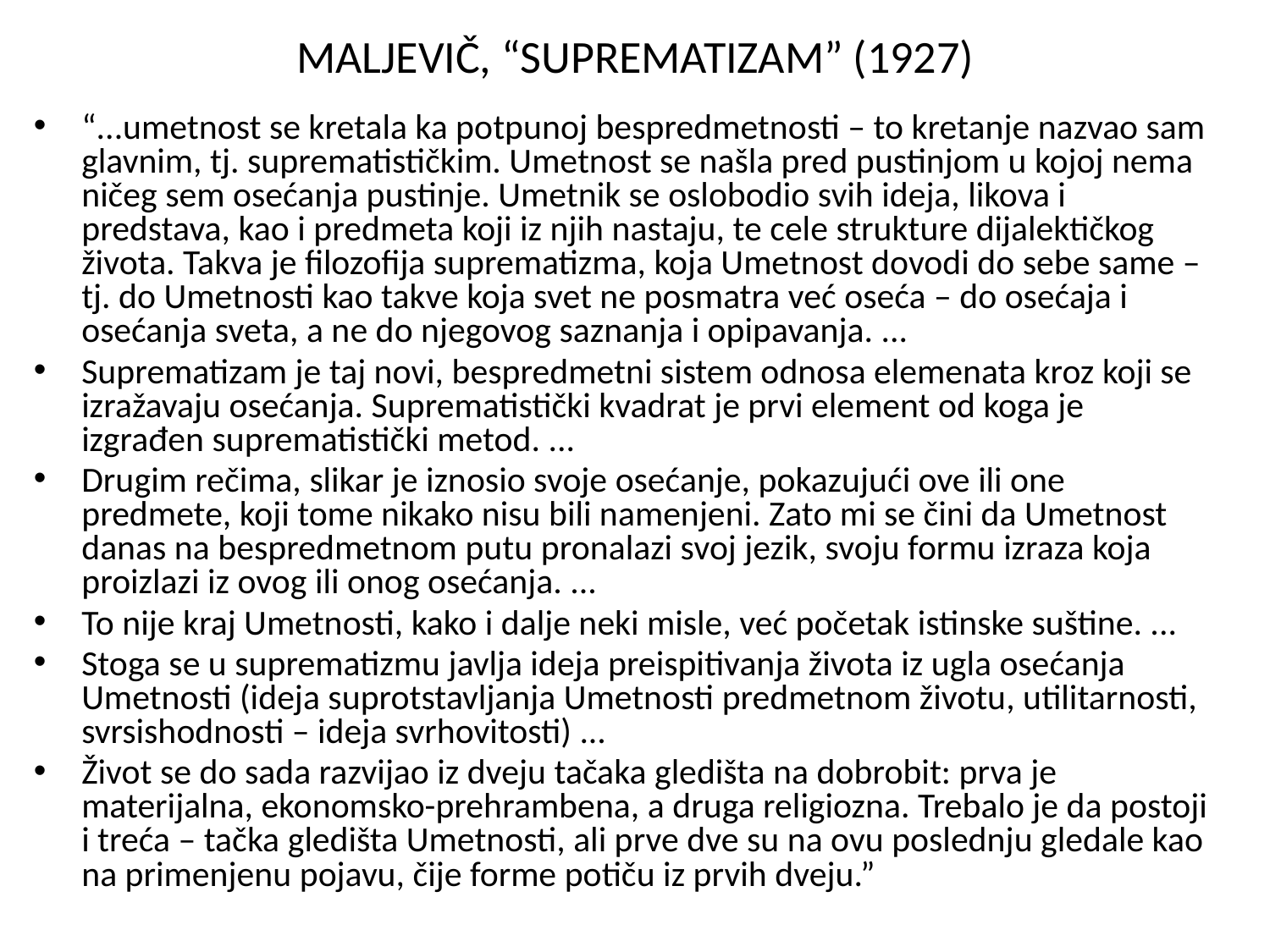

MALJEVIČ, “SUPREMATIZAM” (1927)
“...umetnost se kretala ka potpunoj bespredmetnosti – to kretanje nazvao sam glavnim, tj. suprematističkim. Umetnost se našla pred pustinjom u kojoj nema ničeg sem osećanja pustinje. Umetnik se oslobodio svih ideja, likova i predstava, kao i predmeta koji iz njih nastaju, te cele strukture dijalektičkog života. Takva je filozofija suprematizma, koja Umetnost dovodi do sebe same – tj. do Umetnosti kao takve koja svet ne posmatra već oseća – do osećaja i osećanja sveta, a ne do njegovog saznanja i opipavanja. ...
Suprematizam je taj novi, bespredmetni sistem odnosa elemenata kroz koji se izražavaju osećanja. Suprematistički kvadrat je prvi element od koga je izgrađen suprematistički metod. ...
Drugim rečima, slikar je iznosio svoje osećanje, pokazujući ove ili one predmete, koji tome nikako nisu bili namenjeni. Zato mi se čini da Umetnost danas na bespredmetnom putu pronalazi svoj jezik, svoju formu izraza koja proizlazi iz ovog ili onog osećanja. ...
To nije kraj Umetnosti, kako i dalje neki misle, već početak istinske suštine. ...
Stoga se u suprematizmu javlja ideja preispitivanja života iz ugla osećanja Umetnosti (ideja suprotstavljanja Umetnosti predmetnom životu, utilitarnosti, svrsishodnosti – ideja svrhovitosti) ...
Život se do sada razvijao iz dveju tačaka gledišta na dobrobit: prva je materijalna, ekonomsko-prehrambena, a druga religiozna. Trebalo je da postoji i treća – tačka gledišta Umetnosti, ali prve dve su na ovu poslednju gledale kao na primenjenu pojavu, čije forme potiču iz prvih dveju.”